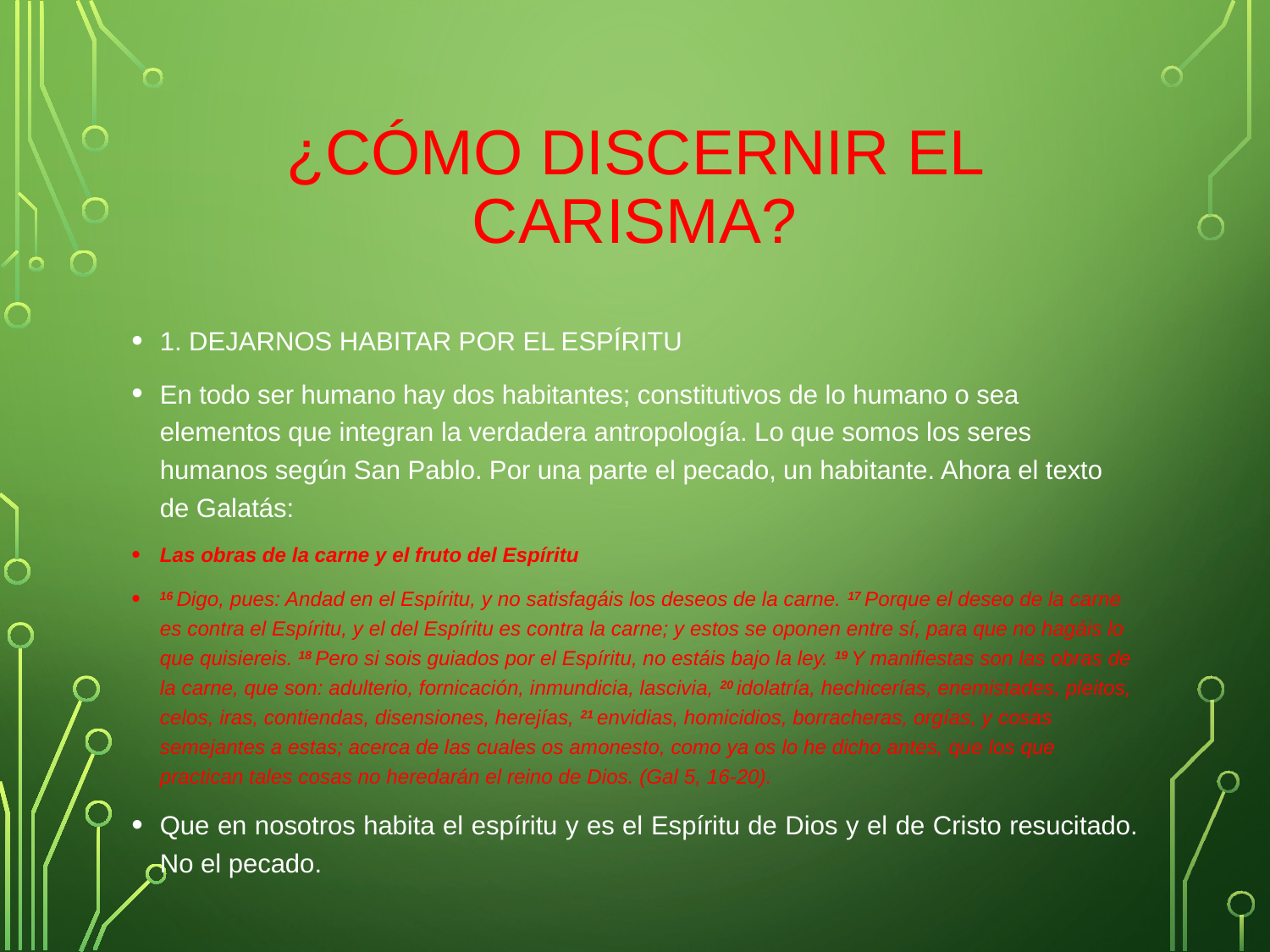

# ¿CÓMO DISCERNIR EL CARISMA?
1. DEJARNOS HABITAR POR EL ESPÍRITU
En todo ser humano hay dos habitantes; constitutivos de lo humano o sea elementos que integran la verdadera antropología. Lo que somos los seres humanos según San Pablo. Por una parte el pecado, un habitante. Ahora el texto de Galatás:
Las obras de la carne y el fruto del Espíritu
16 Digo, pues: Andad en el Espíritu, y no satisfagáis los deseos de la carne. 17 Porque el deseo de la carne es contra el Espíritu, y el del Espíritu es contra la carne; y estos se oponen entre sí, para que no hagáis lo que quisiereis. 18 Pero si sois guiados por el Espíritu, no estáis bajo la ley. 19 Y manifiestas son las obras de la carne, que son: adulterio, fornicación, inmundicia, lascivia, 20 idolatría, hechicerías, enemistades, pleitos, celos, iras, contiendas, disensiones, herejías, 21 envidias, homicidios, borracheras, orgías, y cosas semejantes a estas; acerca de las cuales os amonesto, como ya os lo he dicho antes, que los que practican tales cosas no heredarán el reino de Dios. (Gal 5, 16-20).
Que en nosotros habita el espíritu y es el Espíritu de Dios y el de Cristo resucitado. No el pecado.